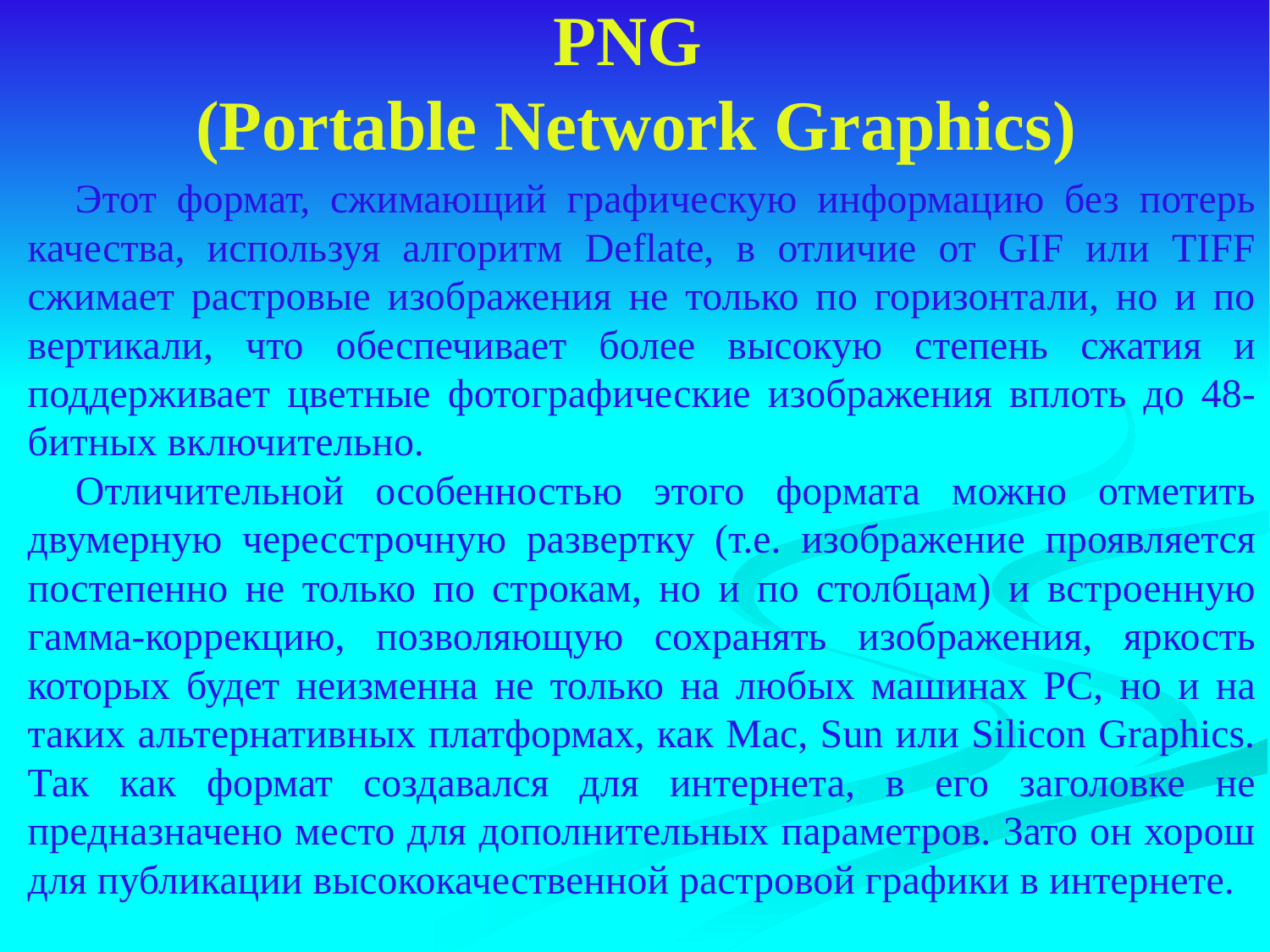

# PNG (Portable Network Graphics)
Этот формат, сжимающий графическую информацию без потерь качества, используя алгоритм Deflate, в отличие от GIF или TIFF сжимает растровые изображения не только по горизонтали, но и по вертикали, что обеспечивает более высокую степень сжатия и поддерживает цветные фотографические изображения вплоть до 48-битных включительно.
Отличительной особенностью этого формата можно отметить двумерную чересстрочную развертку (т.е. изображение проявляется постепенно не только по строкам, но и по столбцам) и встроенную гамма-коррекцию, позволяющую сохранять изображения, яркость которых будет неизменна не только на любых машинах PC, но и на таких альтернативных платформах, как Mac, Sun или Silicon Graphics. Так как формат создавался для интернета, в его заголовке не предназначено место для дополнительных параметров. Зато он хорош для публикации высококачественной растровой графики в интернете.